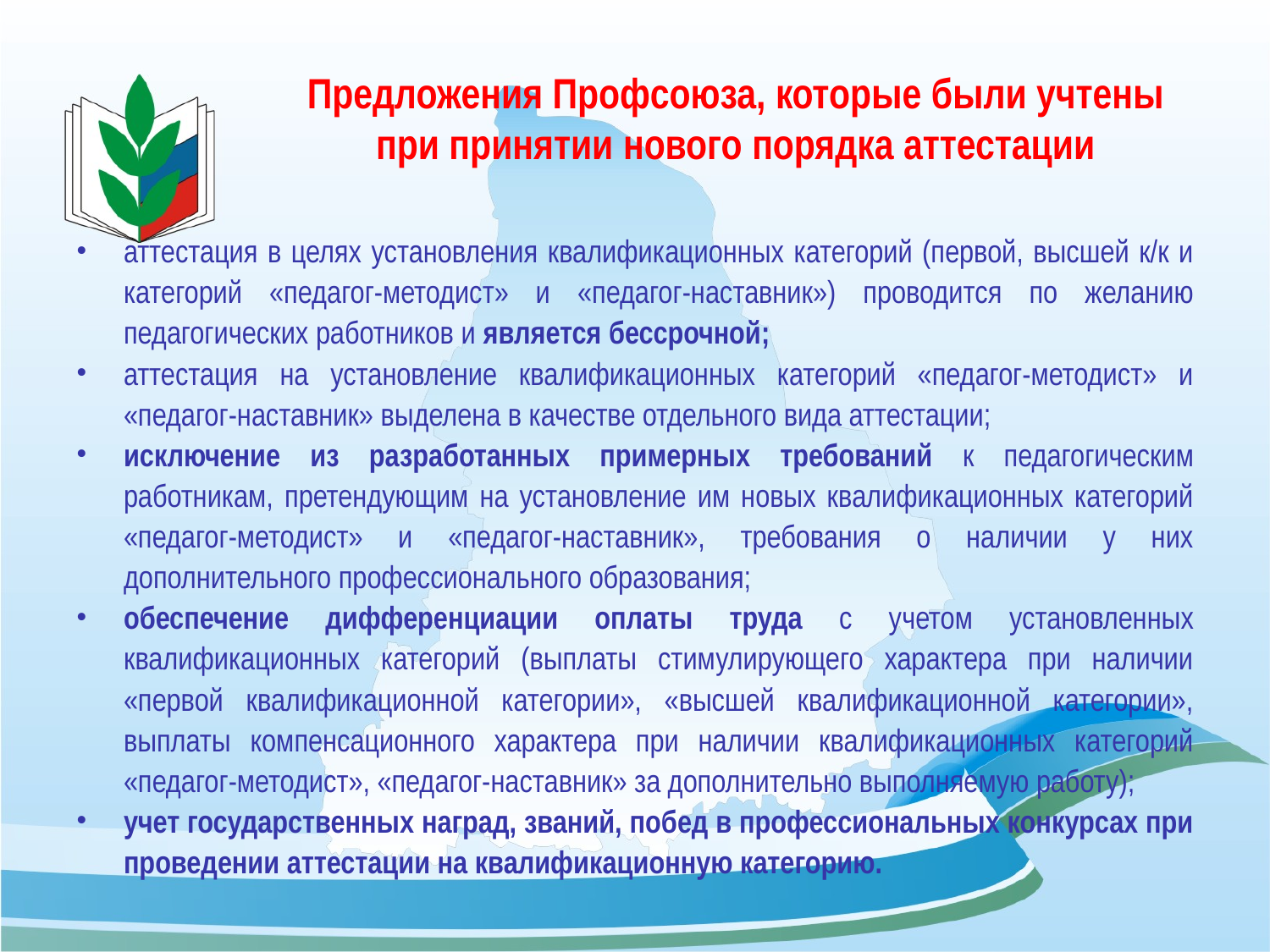

# Предложения Профсоюза, которые были учтены при принятии нового порядка аттестации
аттестация в целях установления квалификационных категорий (первой, высшей к/к и категорий «педагог-методист» и «педагог-наставник») проводится по желанию педагогических работников и является бессрочной;
аттестация на установление квалификационных категорий «педагог-методист» и «педагог-наставник» выделена в качестве отдельного вида аттестации;
исключение из разработанных примерных требований к педагогическим работникам, претендующим на установление им новых квалификационных категорий «педагог-методист» и «педагог-наставник», требования о наличии у них дополнительного профессионального образования;
обеспечение дифференциации оплаты труда с учетом установленных квалификационных категорий (выплаты стимулирующего характера при наличии «первой квалификационной категории», «высшей квалификационной категории», выплаты компенсационного характера при наличии квалификационных категорий «педагог-методист», «педагог-наставник» за дополнительно выполняемую работу);
учет государственных наград, званий, побед в профессиональных конкурсах при проведении аттестации на квалификационную категорию.